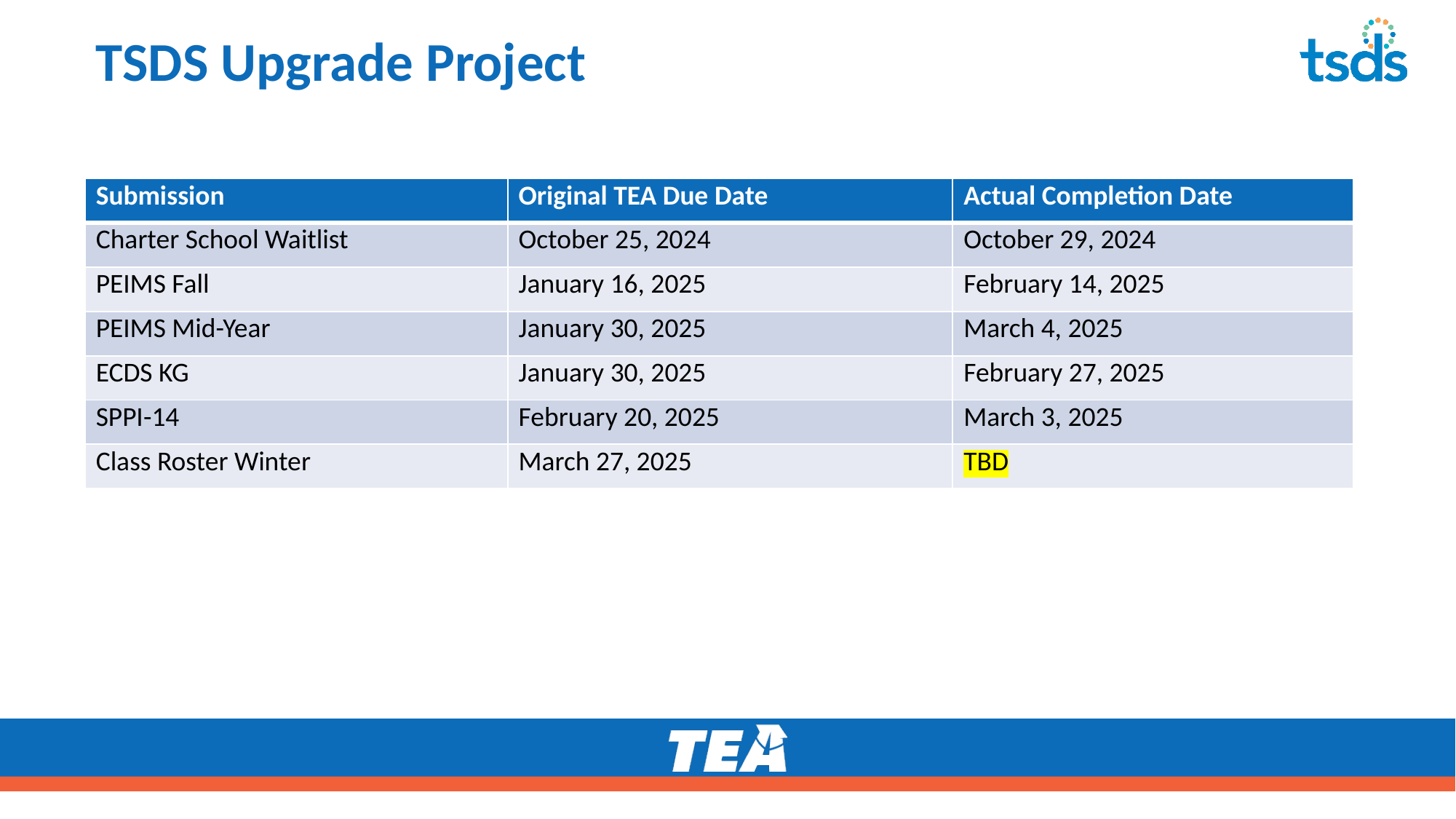

# TSDS Upgrade Project
| Submission | Original TEA Due Date | Actual Completion Date |
| --- | --- | --- |
| Charter School Waitlist | October 25, 2024 | October 29, 2024 |
| PEIMS Fall | January 16, 2025 | February 14, 2025 |
| PEIMS Mid-Year | January 30, 2025 | March 4, 2025 |
| ECDS KG | January 30, 2025 | February 27, 2025 |
| SPPI-14 | February 20, 2025 | March 3, 2025 |
| Class Roster Winter | March 27, 2025 | TBD |